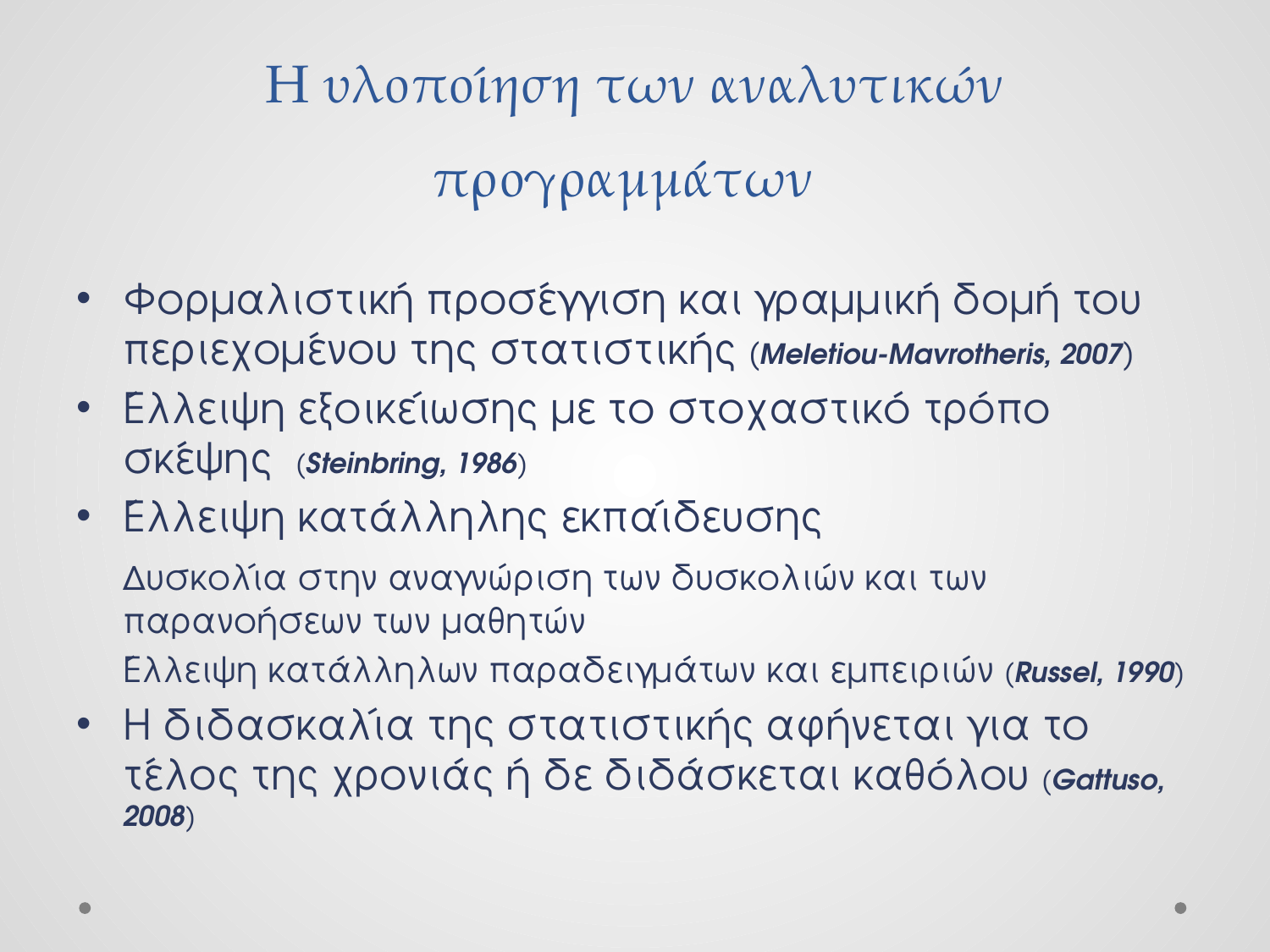

# Η υλοποίηση των αναλυτικών προγραμμάτων
Φορμαλιστική προσέγγιση και γραμμική δομή του περιεχομένου της στατιστικής (Meletiou-Mavrotheris, 2007)
Έλλειψη εξοικείωσης με το στοχαστικό τρόπο σκέψης  (Steinbring, 1986)
Έλλειψη κατάλληλης εκπαίδευσης
	Δυσκολία στην αναγνώριση των δυσκολιών και των παρανοήσεων των μαθητών
	Έλλειψη κατάλληλων παραδειγμάτων και εμπειριών (Russel, 1990)
Η διδασκαλία της στατιστικής αφήνεται για το τέλος της χρονιάς ή δε διδάσκεται καθόλου (Gattuso, 2008)